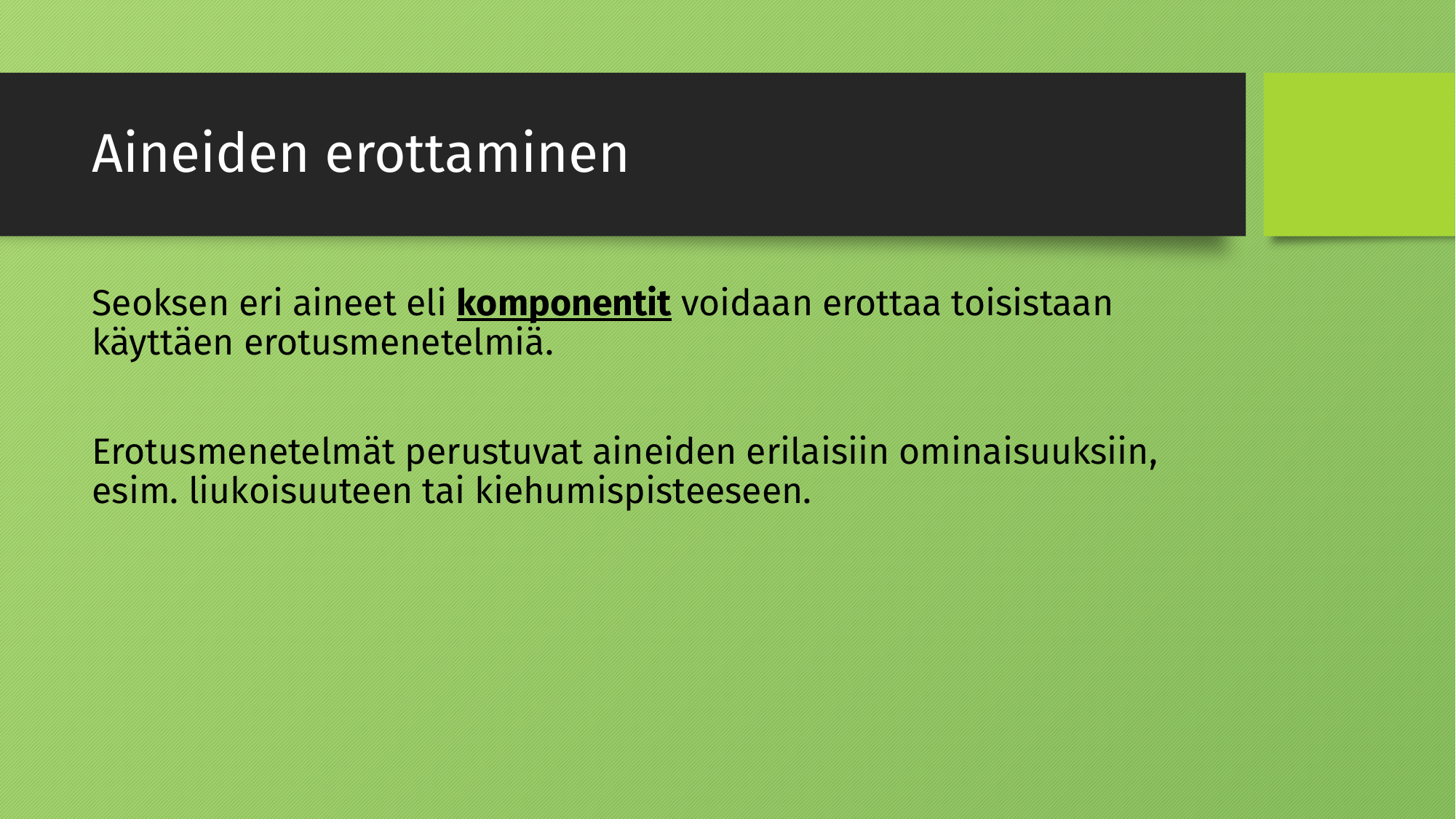

# Aineiden erottaminen
Seoksen eri aineet eli komponentit voidaan erottaa toisistaan käyttäen erotusmenetelmiä.

Erotusmenetelmät perustuvat aineiden erilaisiin ominaisuuksiin, esim. liukoisuuteen tai kiehumispisteeseen.